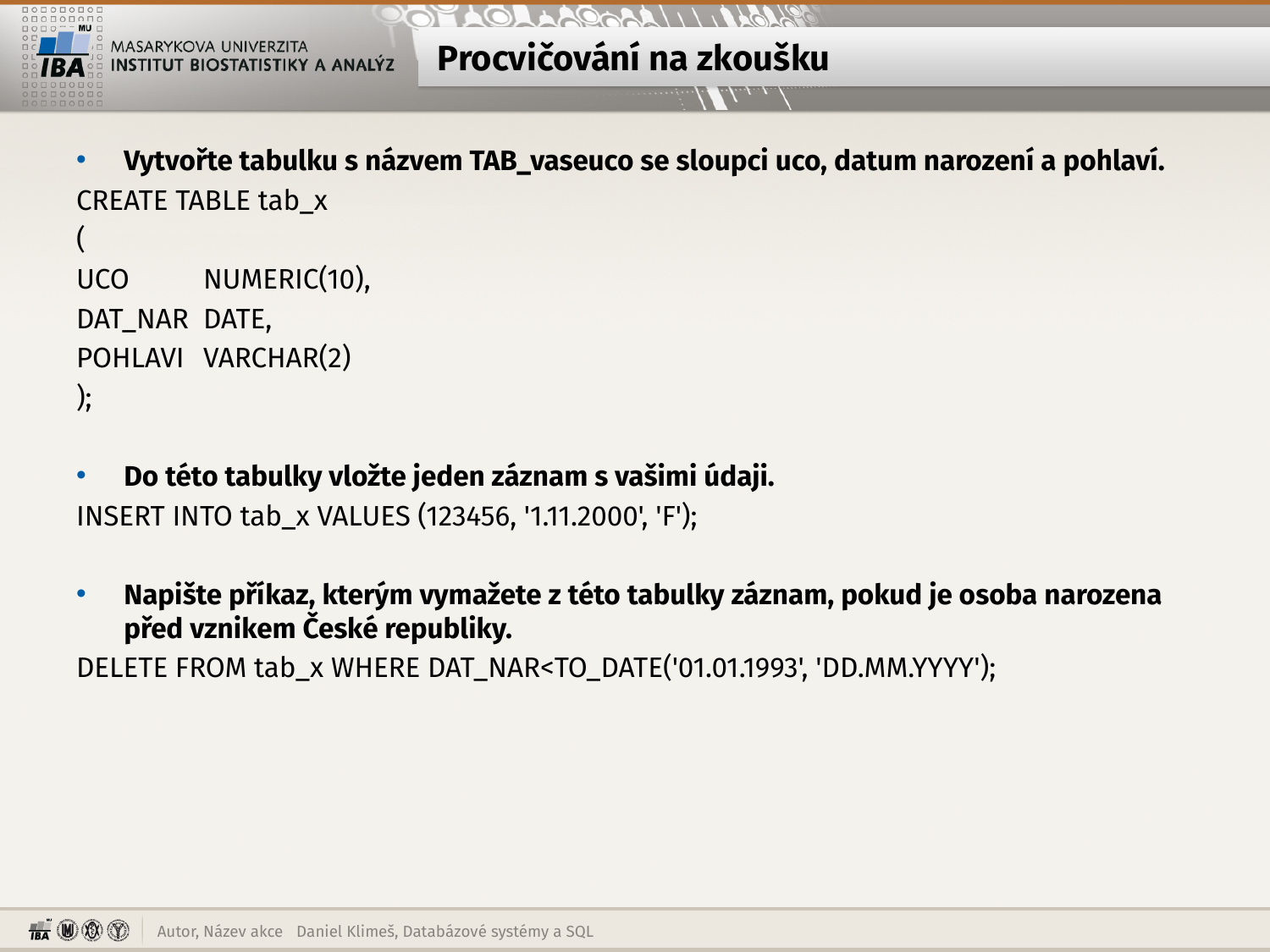

# Procvičování na zkoušku
Vytvořte tabulku s názvem TAB_vaseuco se sloupci uco, datum narození a pohlaví.
CREATE TABLE tab_x
(
UCO 	NUMERIC(10),
DAT_NAR	DATE,
POHLAVI	VARCHAR(2)
);

Do této tabulky vložte jeden záznam s vašimi údaji.
INSERT INTO tab_x VALUES (123456, '1.11.2000', 'F');

Napište příkaz, kterým vymažete z této tabulky záznam, pokud je osoba narozena před vznikem České republiky.
DELETE FROM tab_x WHERE DAT_NAR<TO_DATE('01.01.1993', 'DD.MM.YYYY');

Daniel Klimeš, Databázové systémy a SQL